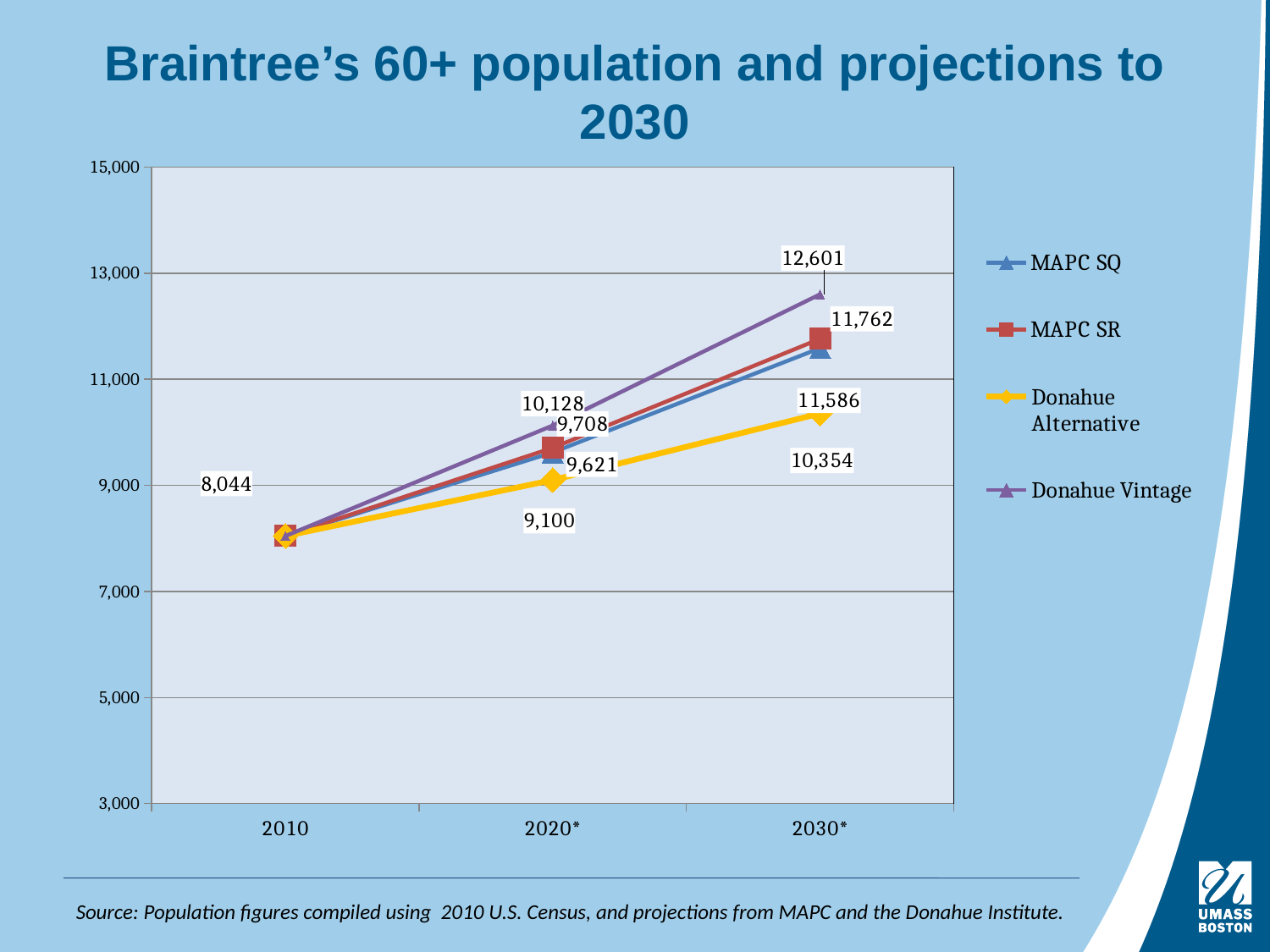

# Braintree’s 60+ population and projections to 2030

### Chart

| Category | MAPC SQ | MAPC SR | Donahue Alternative | Donahue Vintage |
|---|---|---|---|---|
| 2010 | 8044.0 | 8044.0 | 8044.0 | 8044.0 |
| 2020* | 9621.349712911819 | 9707.74334762639 | 9100.0 | 10128.0 |
| 2030* | 11586.34423291042 | 11762.125053668613 | 10354.0 | 12601.0 |
Source: Population figures compiled using  2010 U.S. Census, and projections from MAPC and the Donahue Institute.